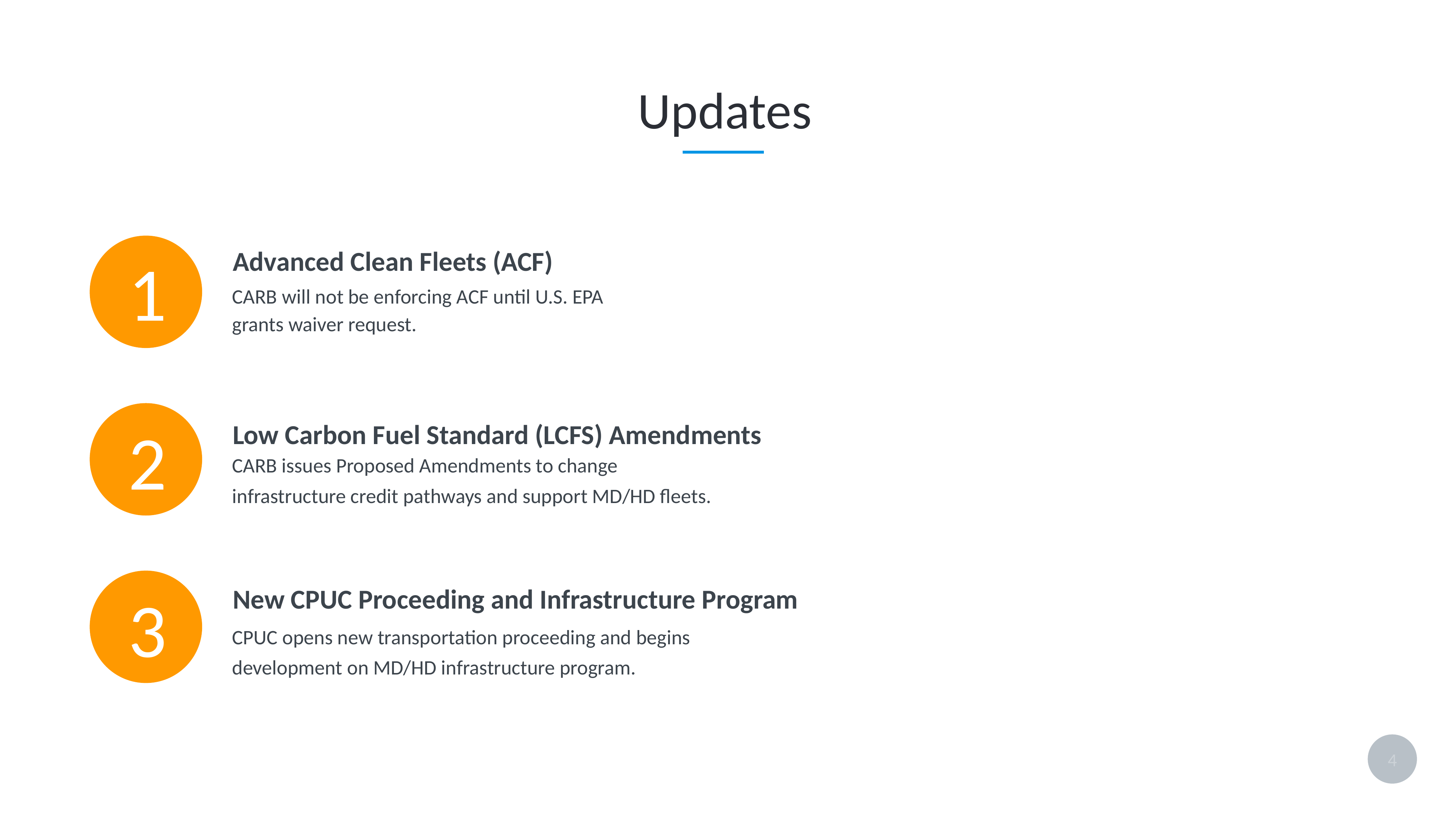

Updates
Advanced Clean Fleets (ACF)

1
CARB will not be enforcing ACF until U.S. EPA grants waiver request.
Low Carbon Fuel Standard (LCFS) Amendments

2
5
CARB issues Proposed Amendments to change infrastructure credit pathways and support MD/HD fleets.
New CPUC Proceeding and Infrastructure Program

3
6
CPUC opens new transportation proceeding and begins development on MD/HD infrastructure program.
4